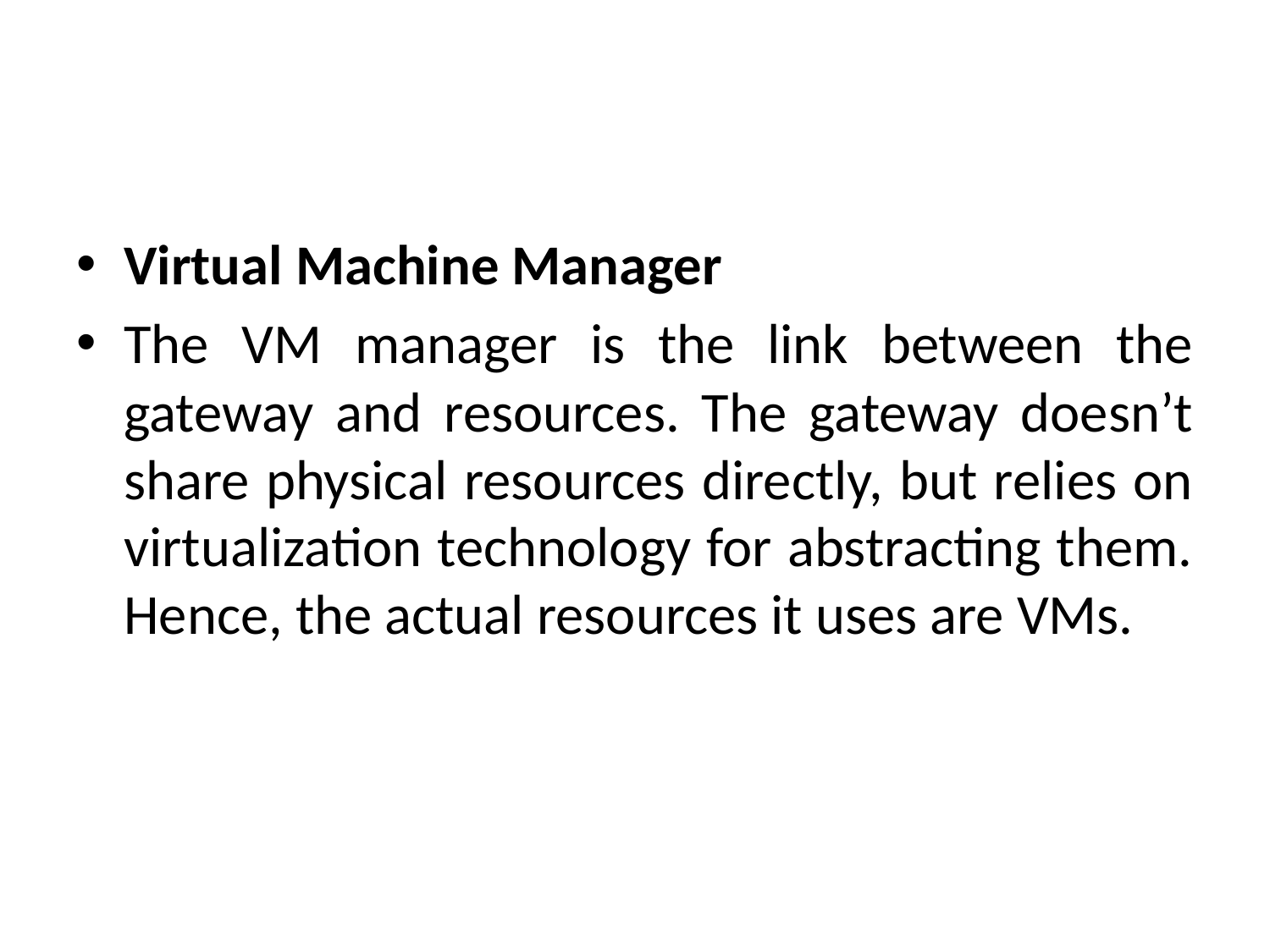

#
Virtual Machine Manager
The VM manager is the link between the gateway and resources. The gateway doesn’t share physical resources directly, but relies on virtualization technology for abstracting them. Hence, the actual resources it uses are VMs.